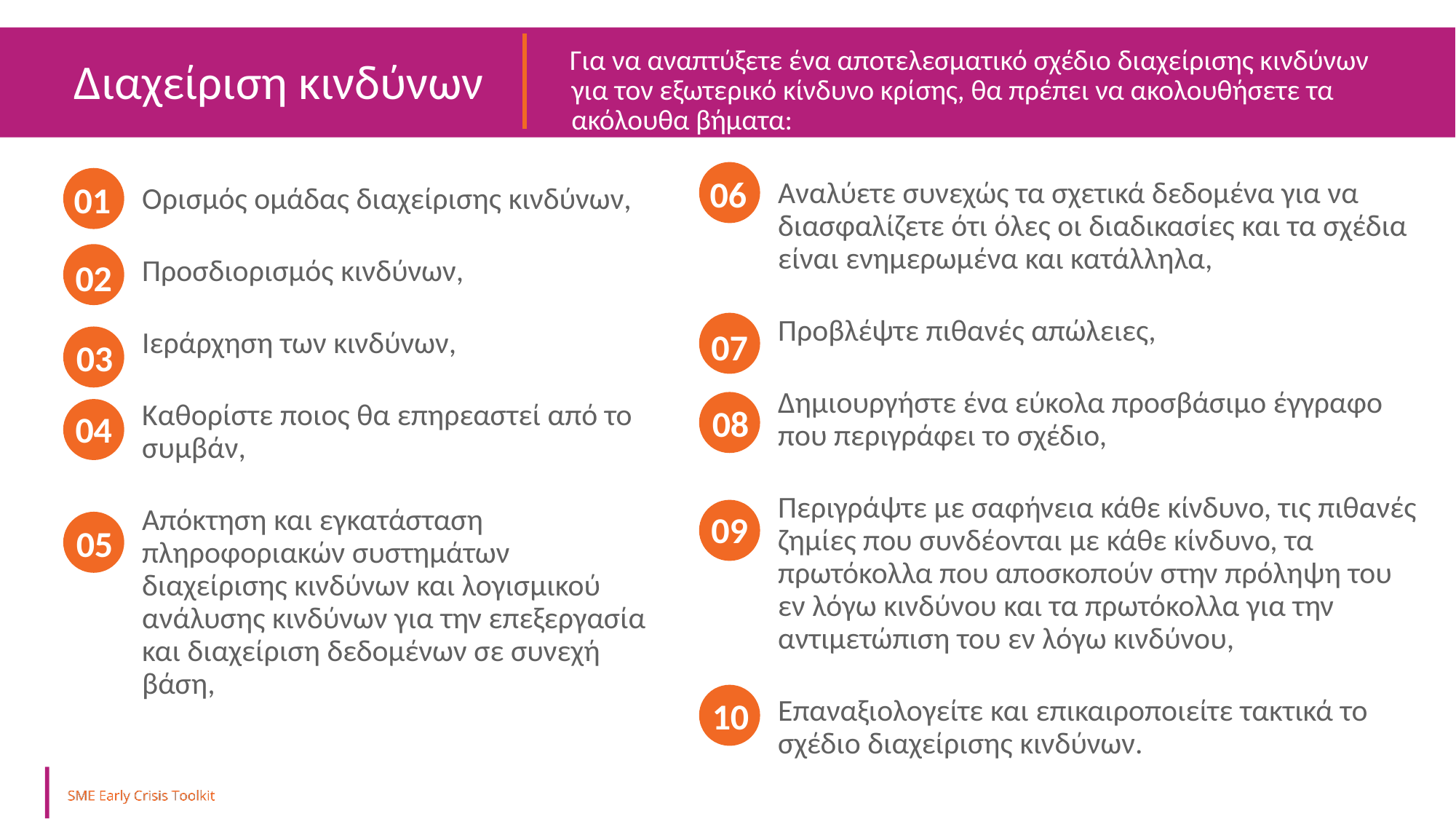

Για να αναπτύξετε ένα αποτελεσματικό σχέδιο διαχείρισης κινδύνων για τον εξωτερικό κίνδυνο κρίσης, θα πρέπει να ακολουθήσετε τα ακόλουθα βήματα:

Διαχείριση κινδύνων

06

01
Αναλύετε συνεχώς τα σχετικά δεδομένα για να διασφαλίζετε ότι όλες οι διαδικασίες και τα σχέδια είναι ενημερωμένα και κατάλληλα,
Προβλέψτε πιθανές απώλειες,
Δημιουργήστε ένα εύκολα προσβάσιμο έγγραφο που περιγράφει το σχέδιο,
Περιγράψτε με σαφήνεια κάθε κίνδυνο, τις πιθανές ζημίες που συνδέονται με κάθε κίνδυνο, τα πρωτόκολλα που αποσκοπούν στην πρόληψη του εν λόγω κινδύνου και τα πρωτόκολλα για την αντιμετώπιση του εν λόγω κινδύνου,
Επαναξιολογείτε και επικαιροποιείτε τακτικά το σχέδιο διαχείρισης κινδύνων.
Ορισμός ομάδας διαχείρισης κινδύνων,
Προσδιορισμός κινδύνων,
Ιεράρχηση των κινδύνων,
Καθορίστε ποιος θα επηρεαστεί από το συμβάν,
Απόκτηση και εγκατάσταση πληροφοριακών συστημάτων διαχείρισης κινδύνων και λογισμικού ανάλυσης κινδύνων για την επεξεργασία και διαχείριση δεδομένων σε συνεχή βάση,

02

07

03

08

04

09

05

10